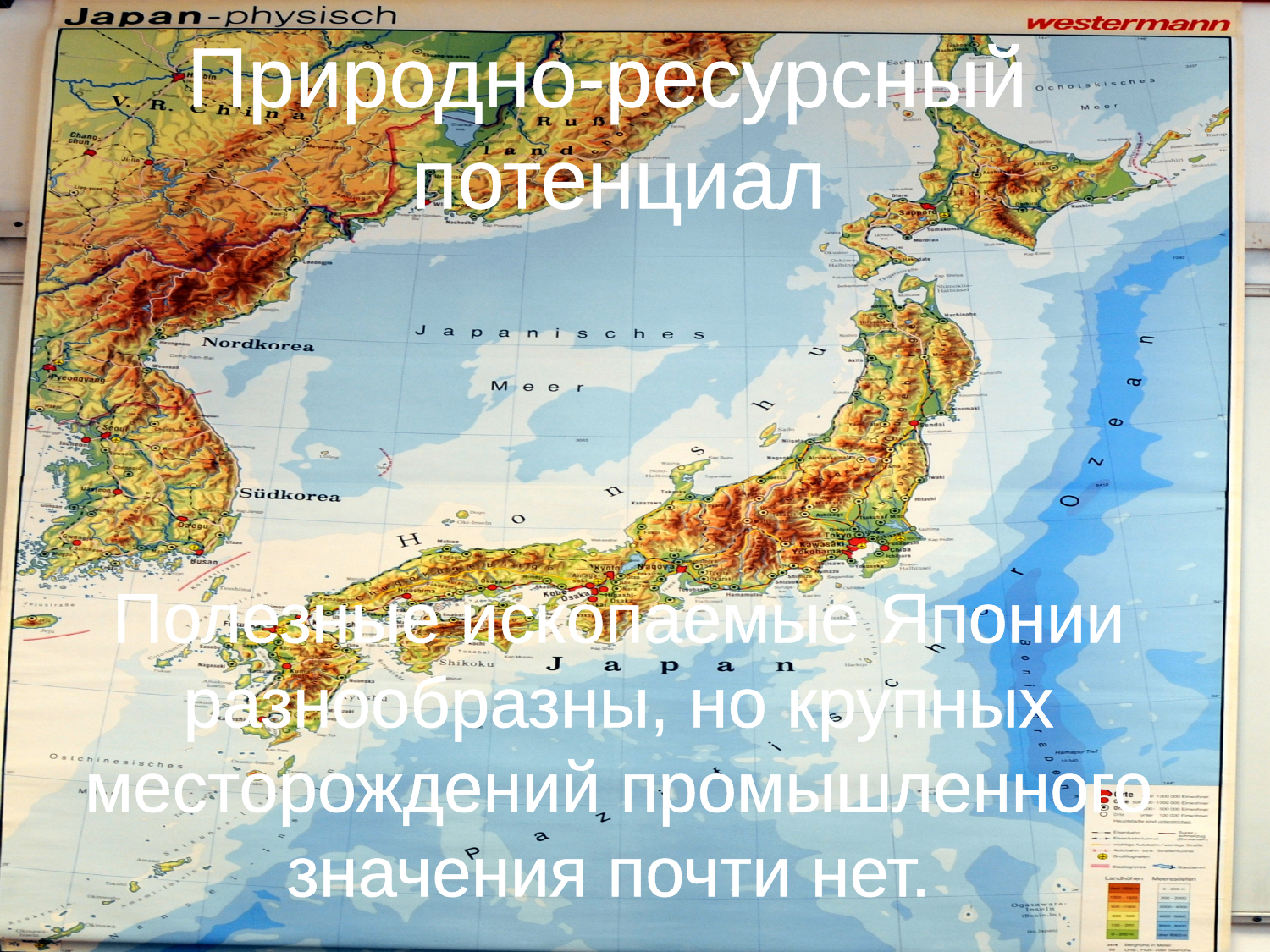

Природно-ресурсный
потенциал
Полезные ископаемые Японии разнообразны, но крупных месторождений промышленного значения почти нет.